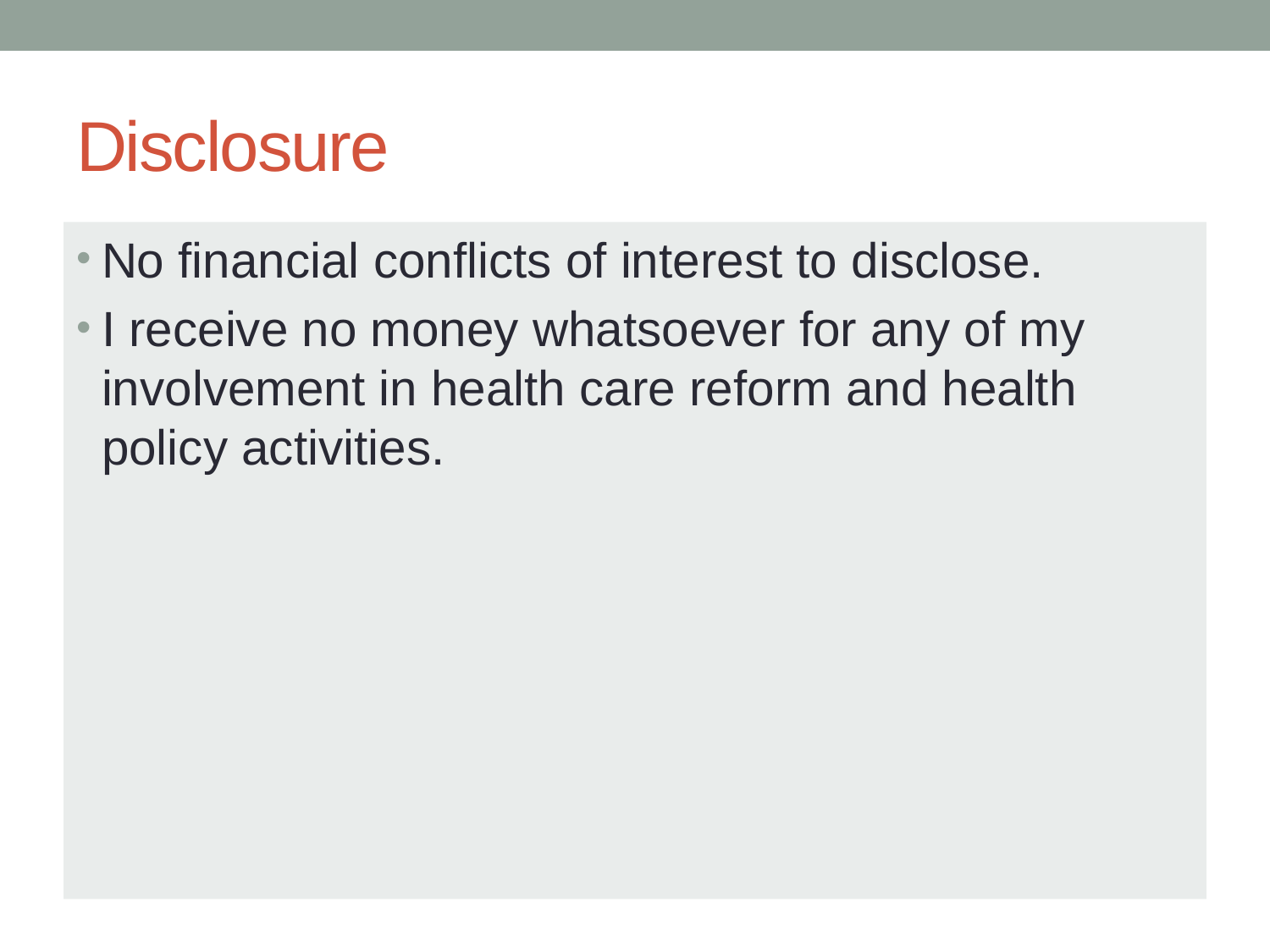

# Disclosure
No financial conflicts of interest to disclose.
I receive no money whatsoever for any of my involvement in health care reform and health policy activities.